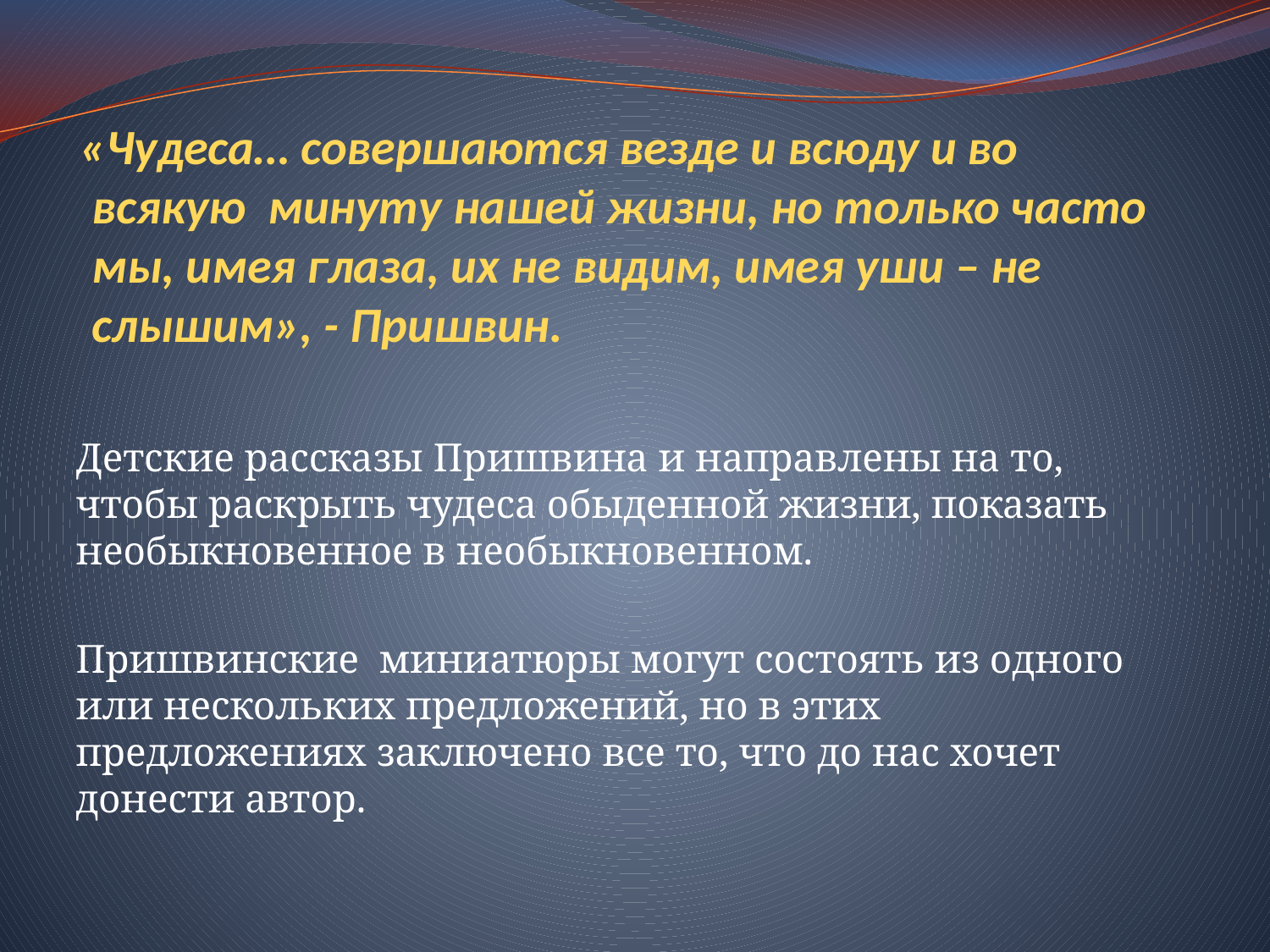

# «Чудеса… совершаются везде и всюду и во всякую  минуту нашей жизни, но только часто мы, имея глаза, их не видим, имея уши – не слышим», - Пришвин.
Детские рассказы Пришвина и направлены на то, чтобы раскрыть чудеса обыденной жизни, показать необыкновенное в необыкновенном.

Пришвинские  миниатюры могут состоять из одного или нескольких предложений, но в этих предложениях заключено все то, что до нас хочет донести автор.